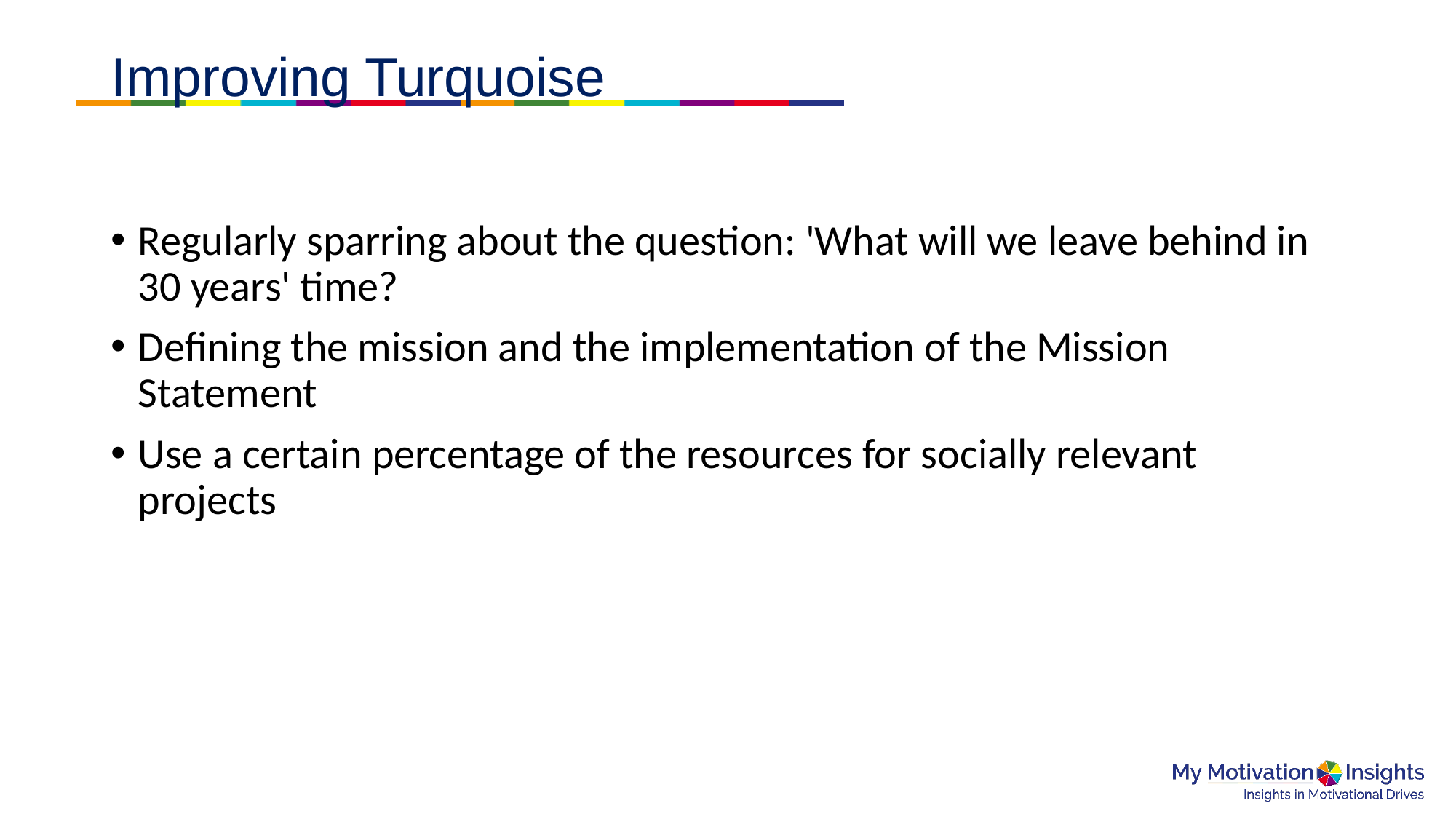

# Improving Turquoise
Regularly sparring about the question: 'What will we leave behind in 30 years' time?
Defining the mission and the implementation of the Mission Statement
Use a certain percentage of the resources for socially relevant projects